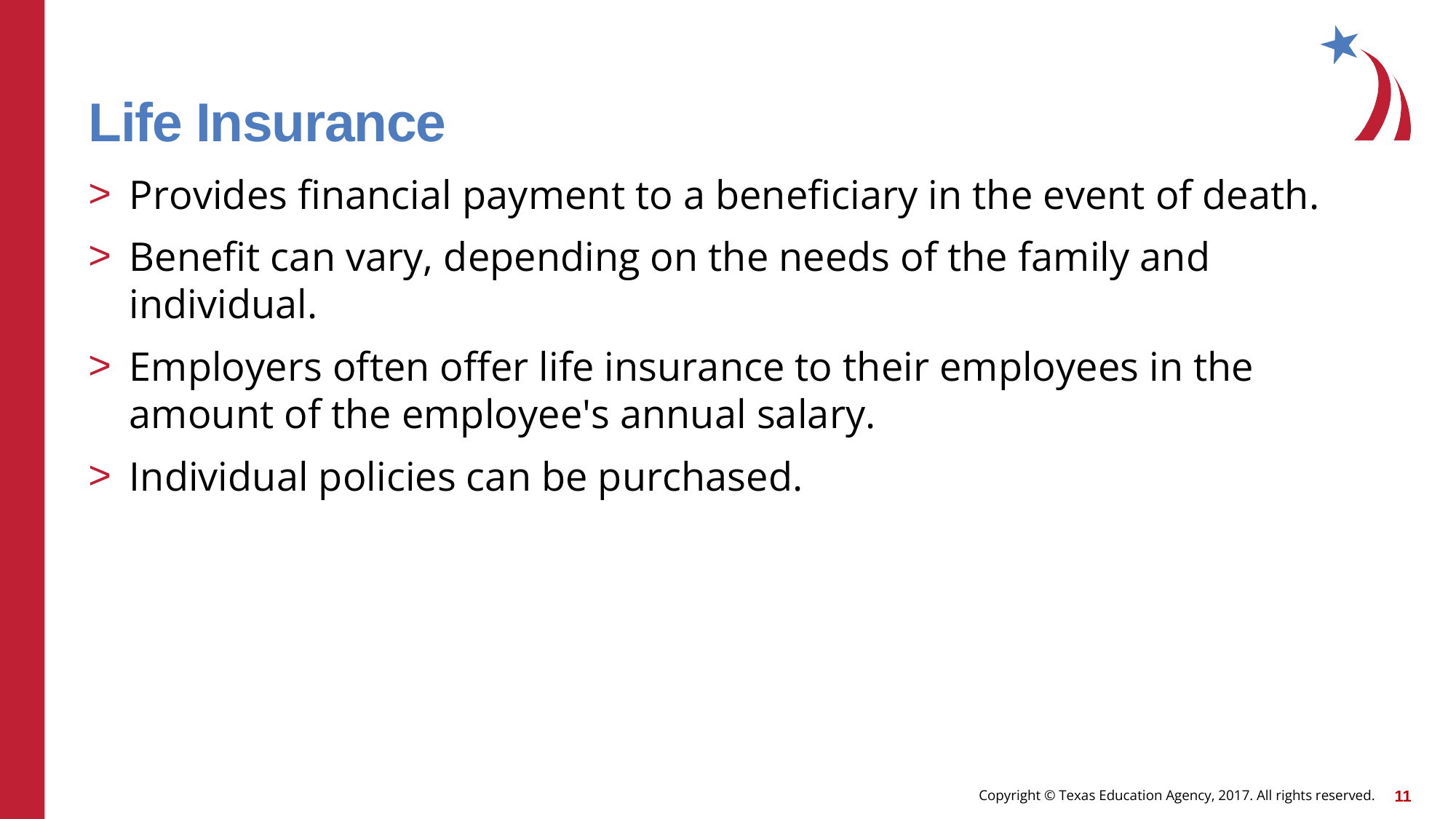

# Life Insurance
Provides financial payment to a beneficiary in the event of death.
Benefit can vary, depending on the needs of the family and individual.
Employers often offer life insurance to their employees in the amount of the employee's annual salary.
Individual policies can be purchased.